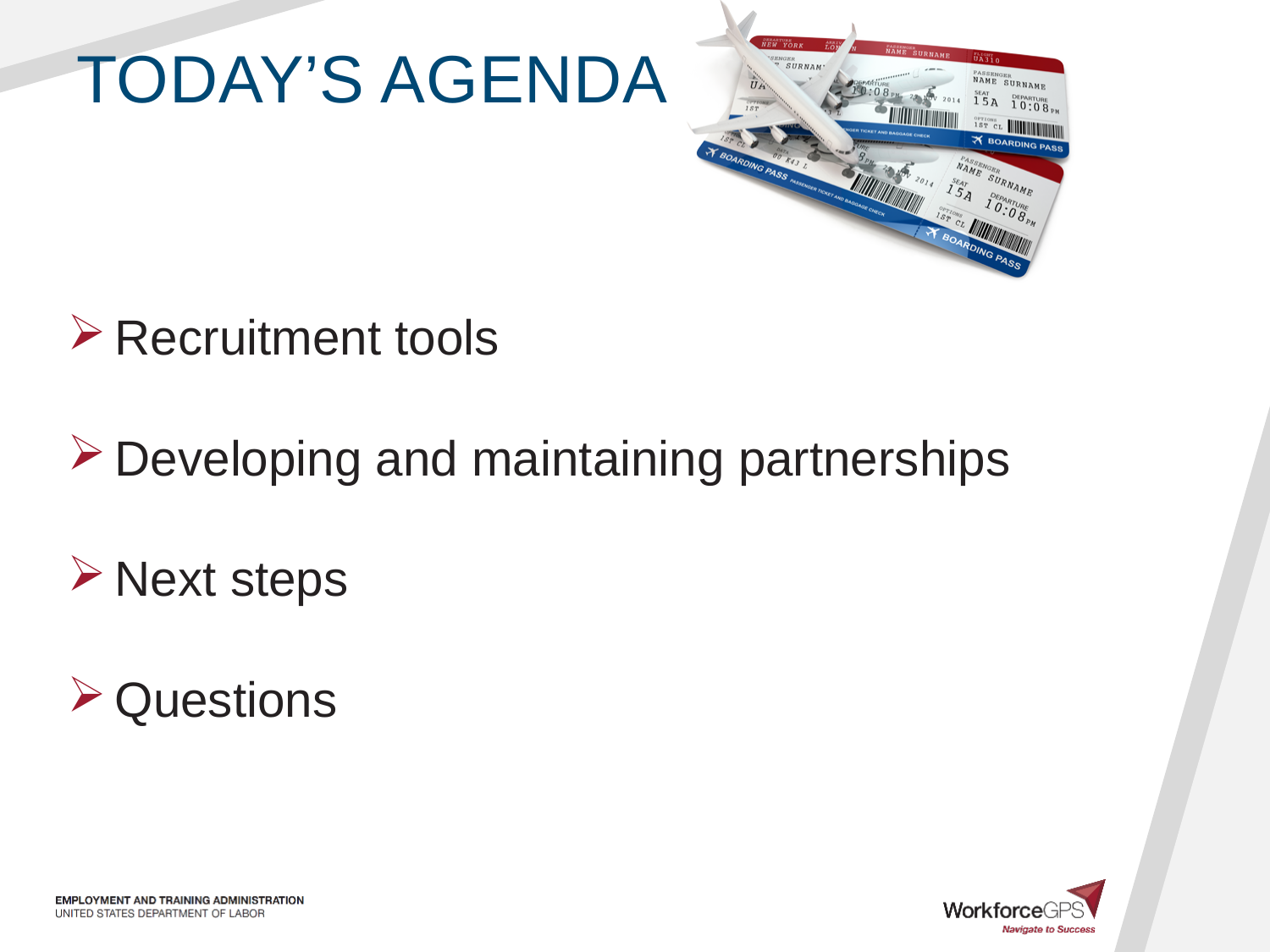

Recruitment tools
Developing and maintaining partnerships
Next steps
Questions